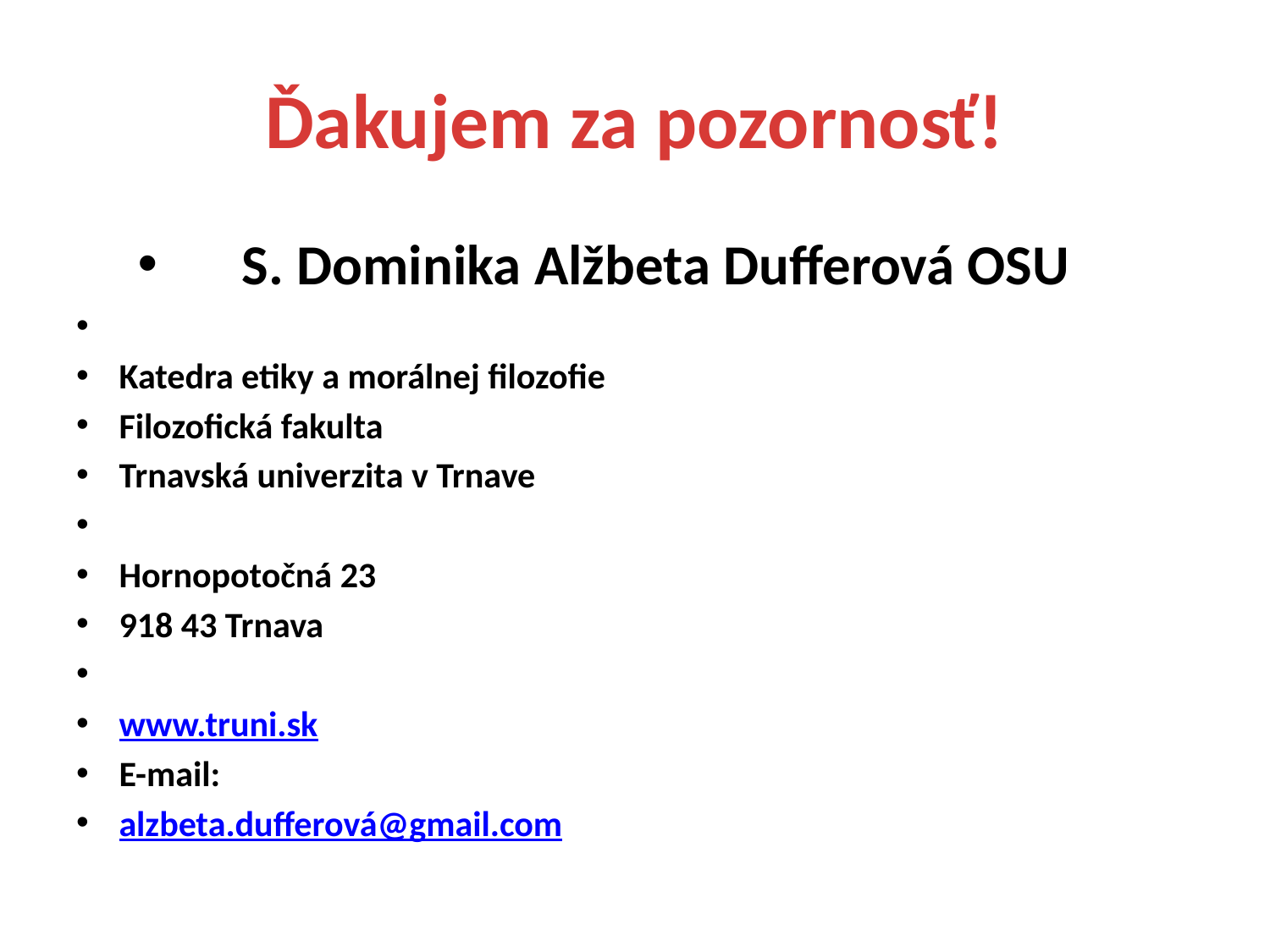

# Ďakujem za pozornosť!
S. Dominika Alžbeta Dufferová OSU

Katedra etiky a morálnej filozofie
Filozofická fakulta
Trnavská univerzita v Trnave

Hornopotočná 23
918 43 Trnava

www.truni.sk
E-mail:
alzbeta.dufferová@gmail.com